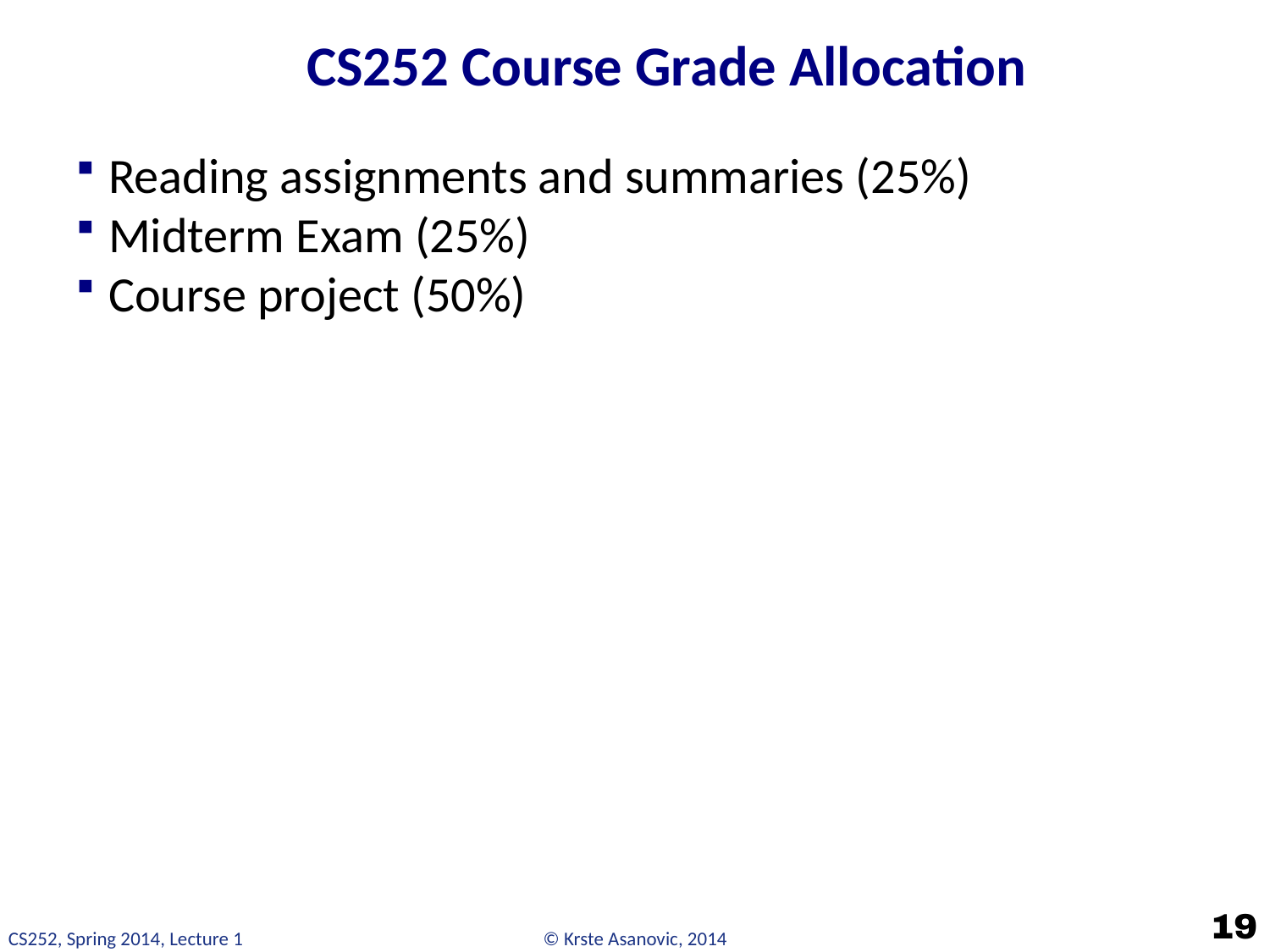

# CS252 Course Grade Allocation
Reading assignments and summaries (25%)
Midterm Exam (25%)
Course project (50%)

19